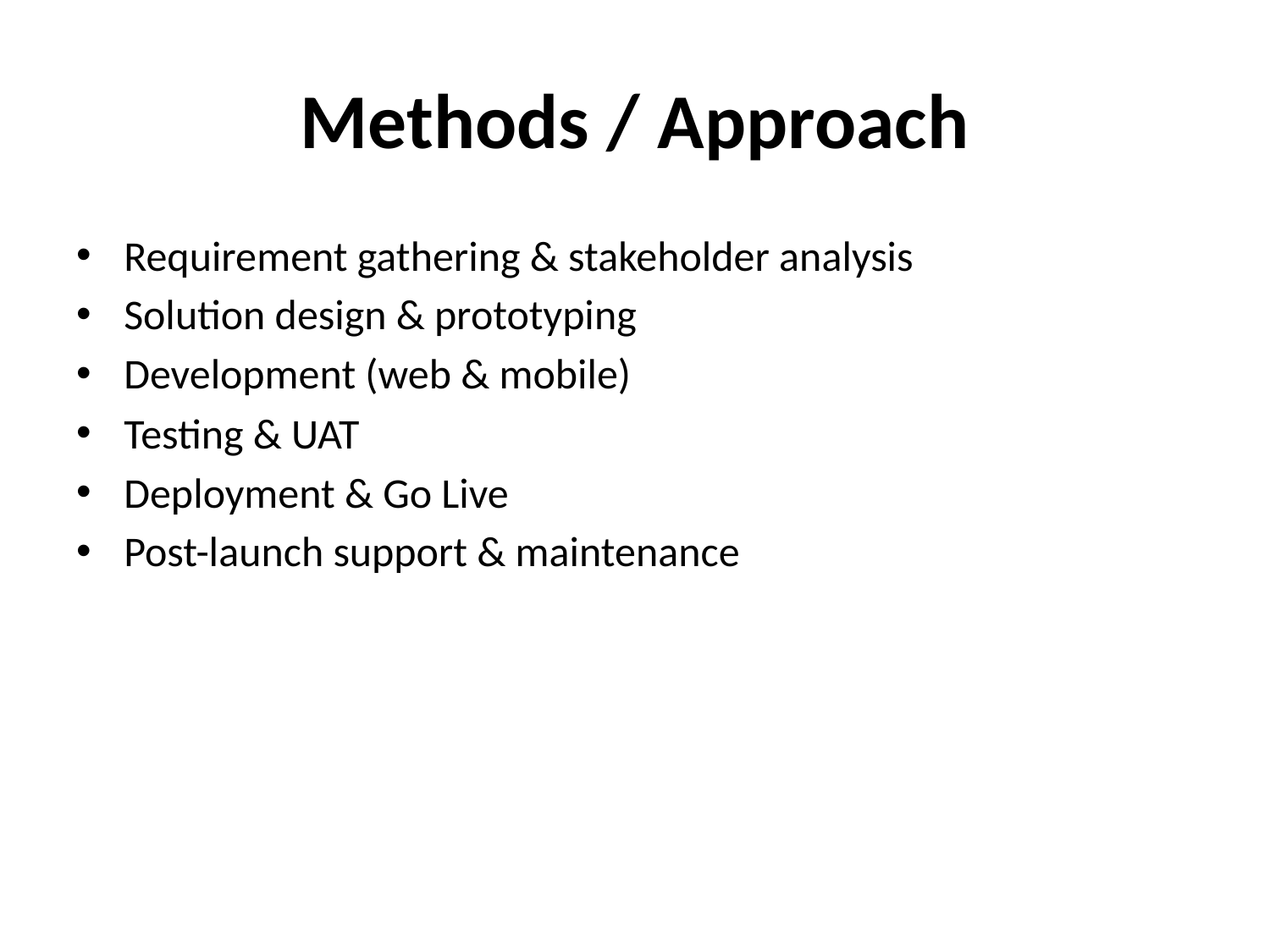

# Methods / Approach
Requirement gathering & stakeholder analysis
Solution design & prototyping
Development (web & mobile)
Testing & UAT
Deployment & Go Live
Post-launch support & maintenance